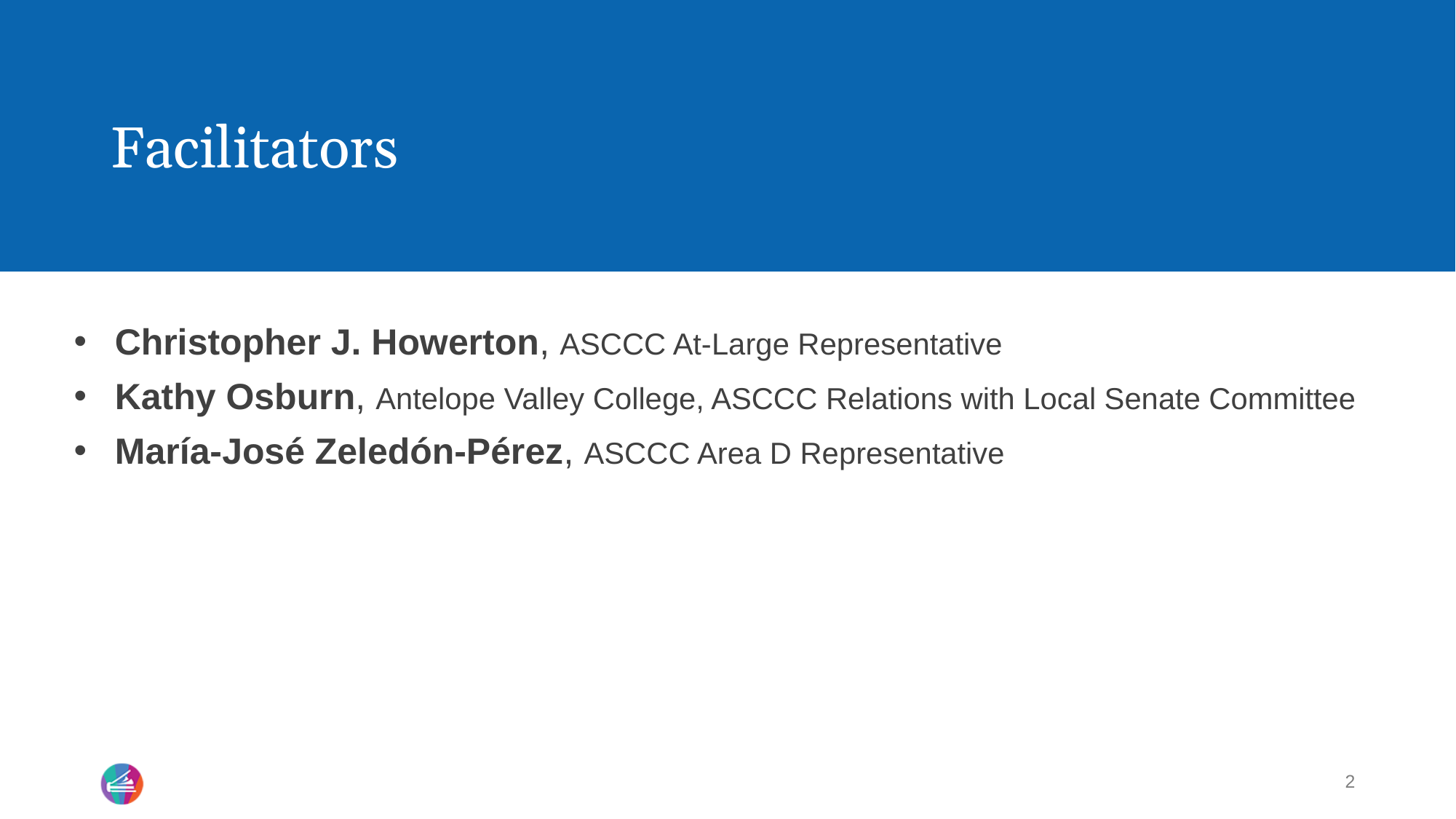

# Facilitators
Christopher J. Howerton, ASCCC At-Large Representative
Kathy Osburn, Antelope Valley College, ASCCC Relations with Local Senate Committee
María-José Zeledón-Pérez, ASCCC Area D Representative

2